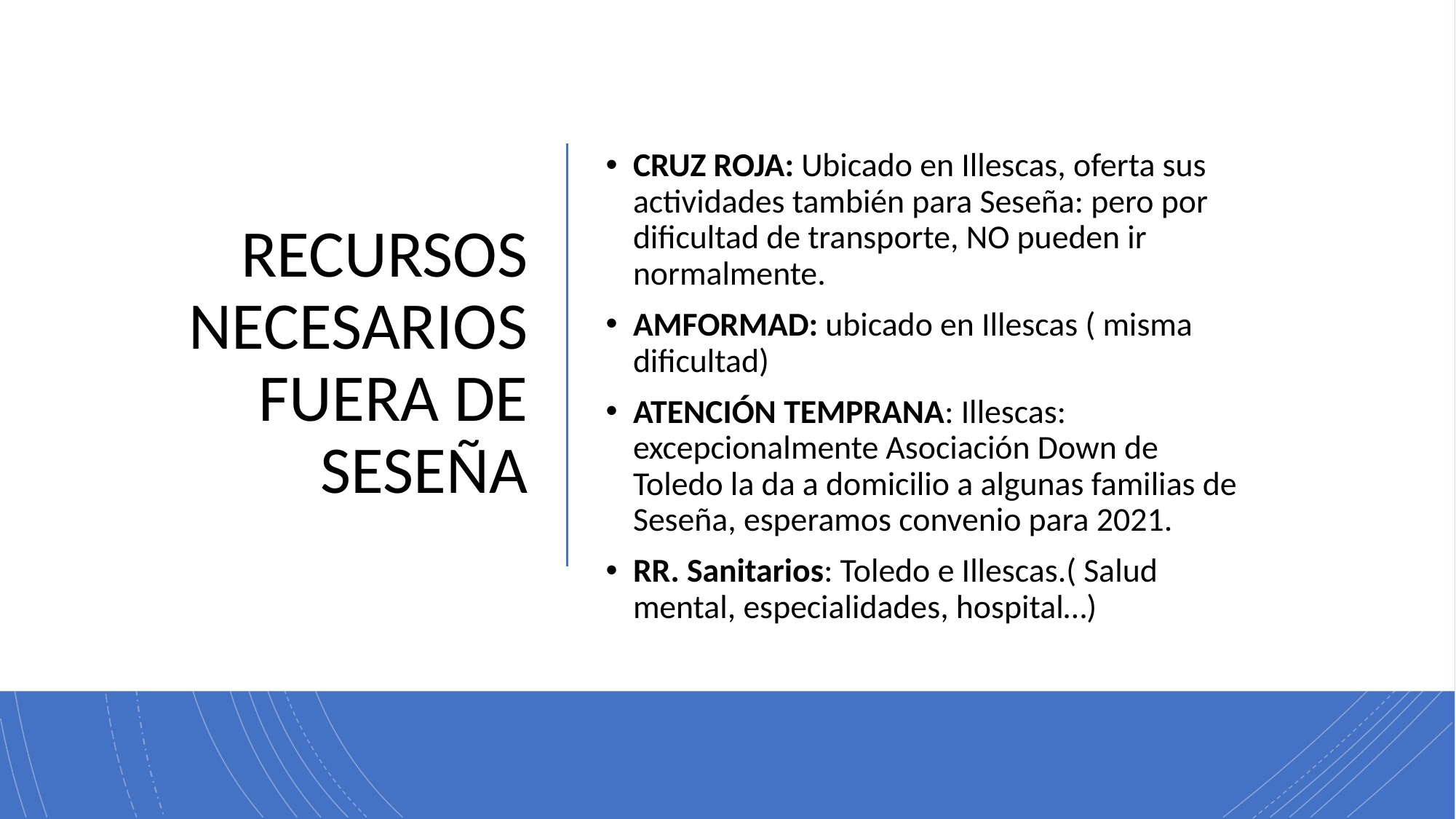

# RECURSOS NECESARIOS FUERA DE SESEÑA
CRUZ ROJA: Ubicado en Illescas, oferta sus actividades también para Seseña: pero por dificultad de transporte, NO pueden ir normalmente.
AMFORMAD: ubicado en Illescas ( misma dificultad)
ATENCIÓN TEMPRANA: Illescas: excepcionalmente Asociación Down de Toledo la da a domicilio a algunas familias de Seseña, esperamos convenio para 2021.
RR. Sanitarios: Toledo e Illescas.( Salud mental, especialidades, hospital…)